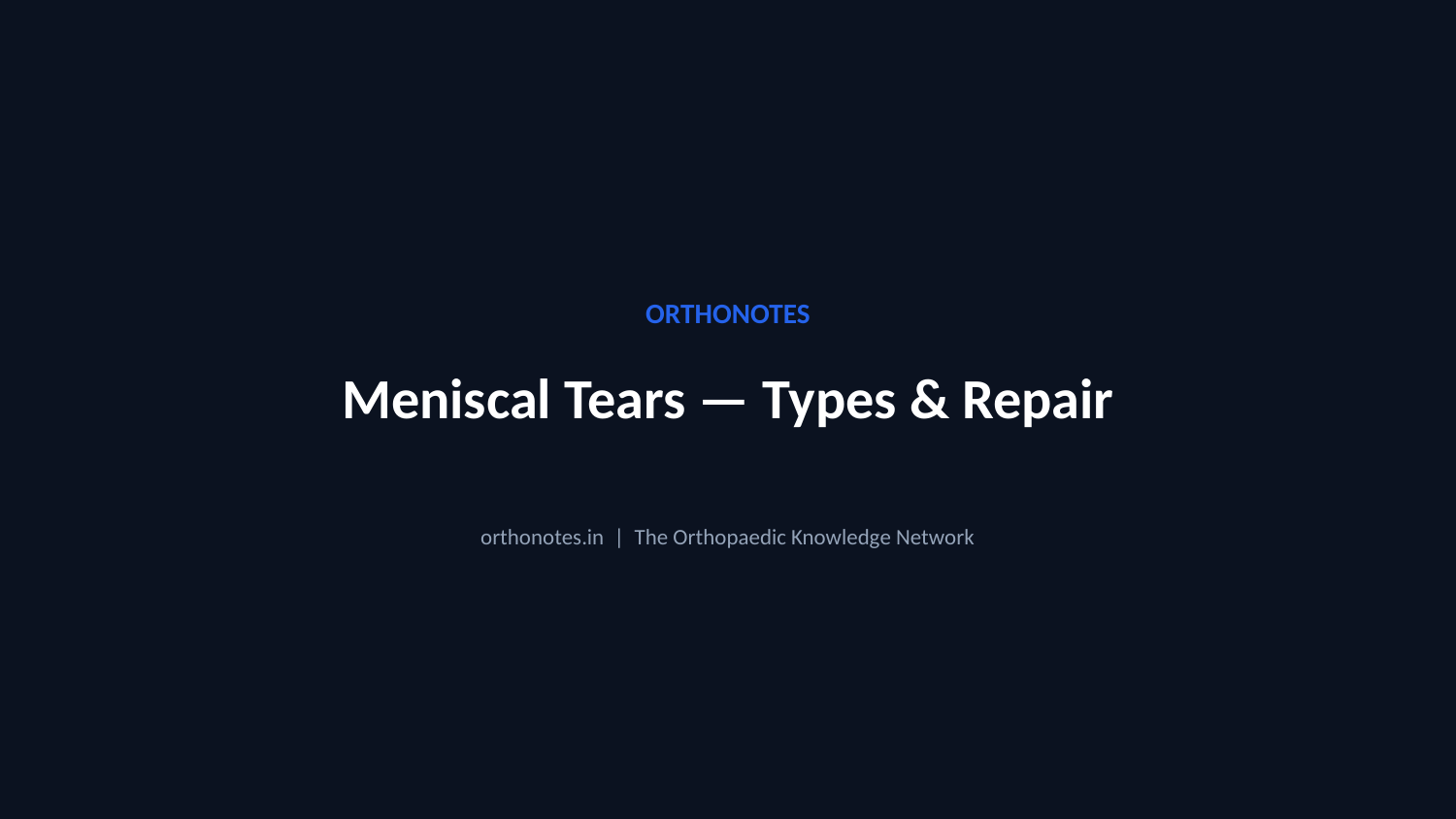

ORTHONOTES
Meniscal Tears — Types & Repair
orthonotes.in  |  The Orthopaedic Knowledge Network